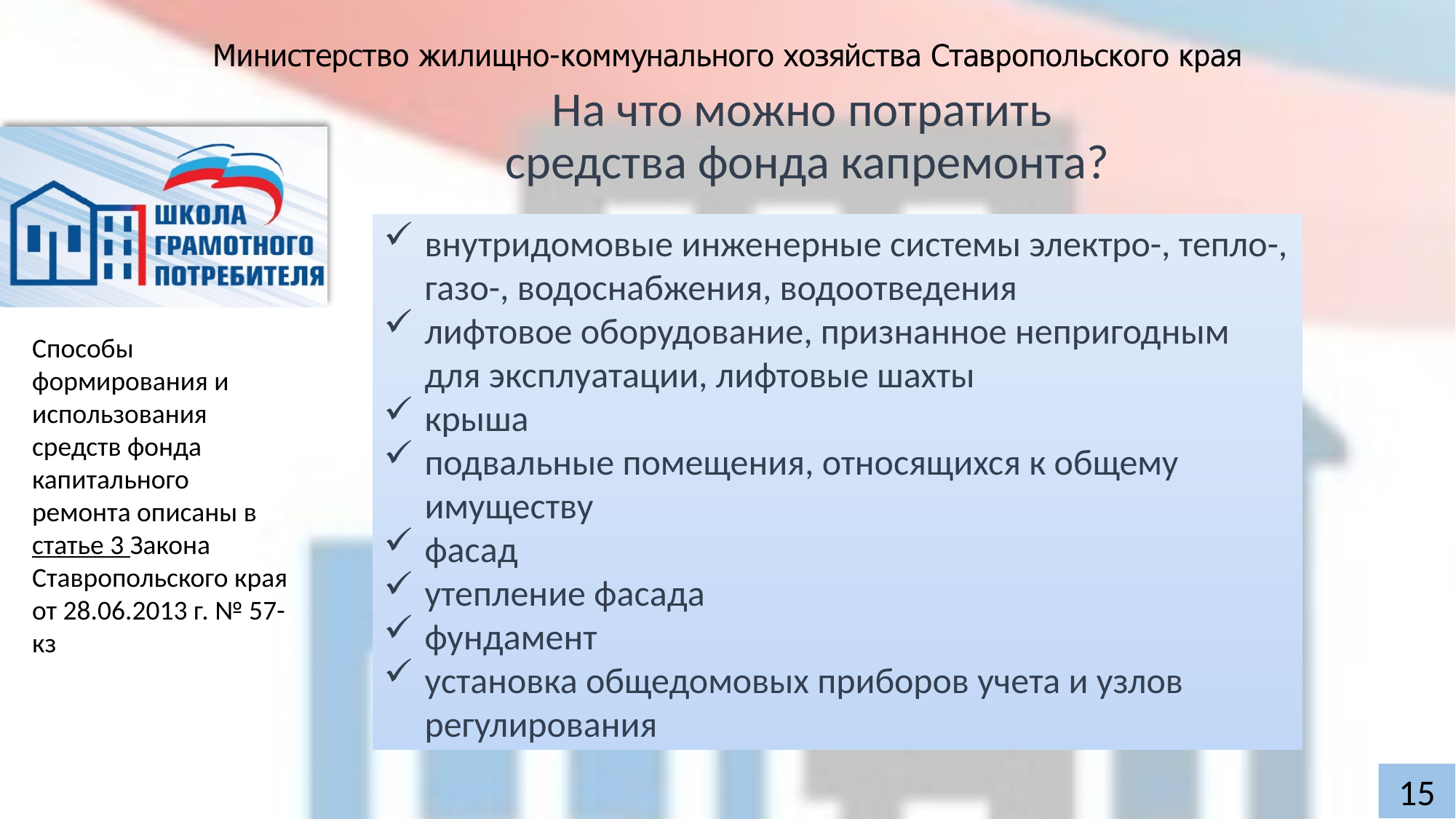

На что можно потратить
средства фонда капремонта?
внутридомовые инженерные системы электро-, тепло-, газо-, водоснабжения, водоотведения
лифтовое оборудование, признанное непригодным для эксплуатации, лифтовые шахты
крыша
подвальные помещения, относящихся к общему имуществу
фасад
утепление фасада
фундамент
установка общедомовых приборов учета и узлов регулирования
Способы формирования и использования средств фонда капитального ремонта описаны в статье 3 Закона Ставропольского края от 28.06.2013 г. № 57-кз
15